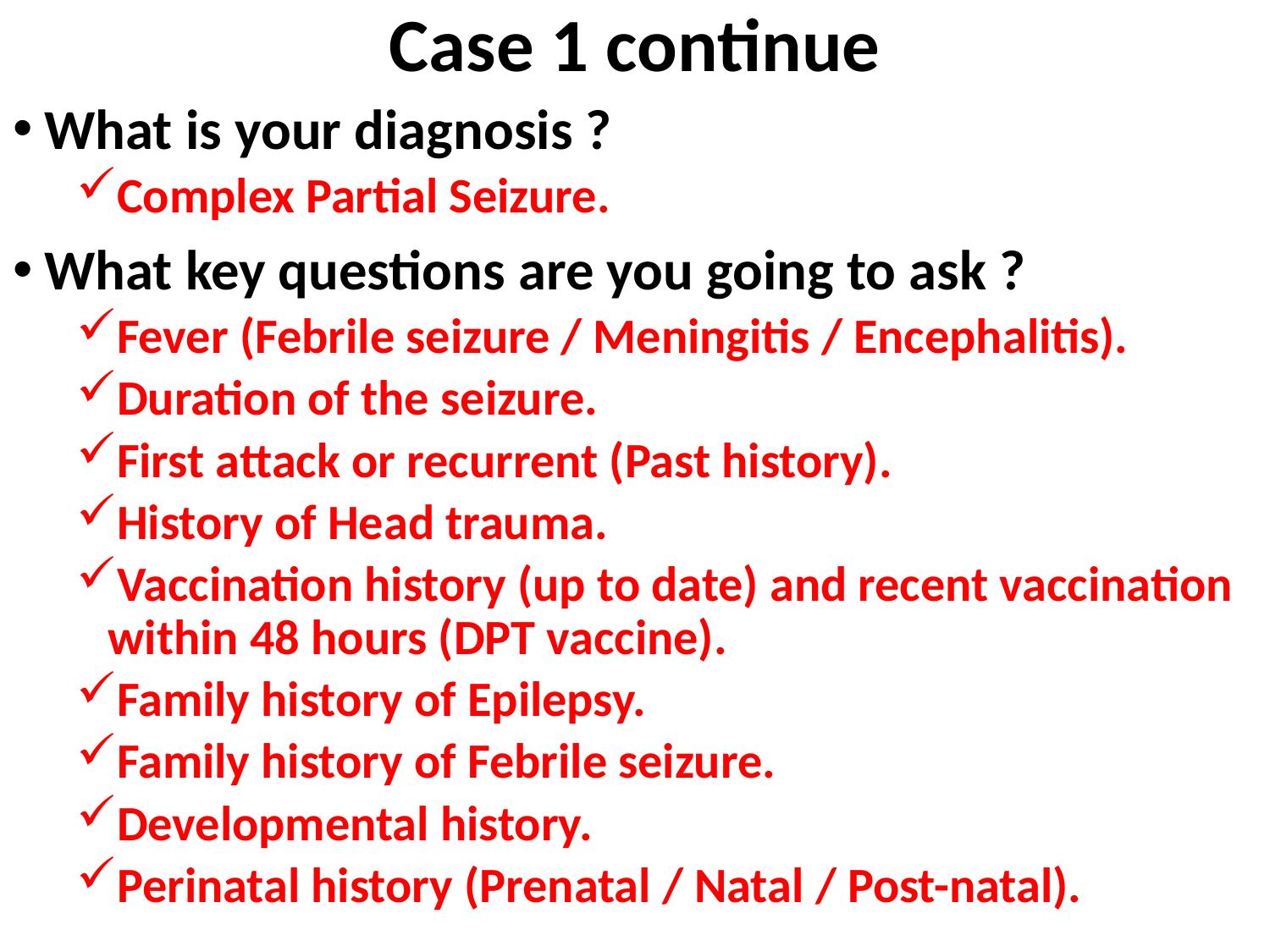

# Case 1 continue
What is your diagnosis ?
Complex Partial Seizure.
What key questions are you going to ask ?
Fever (Febrile seizure / Meningitis / Encephalitis).
Duration of the seizure.
First attack or recurrent (Past history).
History of Head trauma.
Vaccination history (up to date) and recent vaccination within 48 hours (DPT vaccine).
Family history of Epilepsy.
Family history of Febrile seizure.
Developmental history.
Perinatal history (Prenatal / Natal / Post-natal).